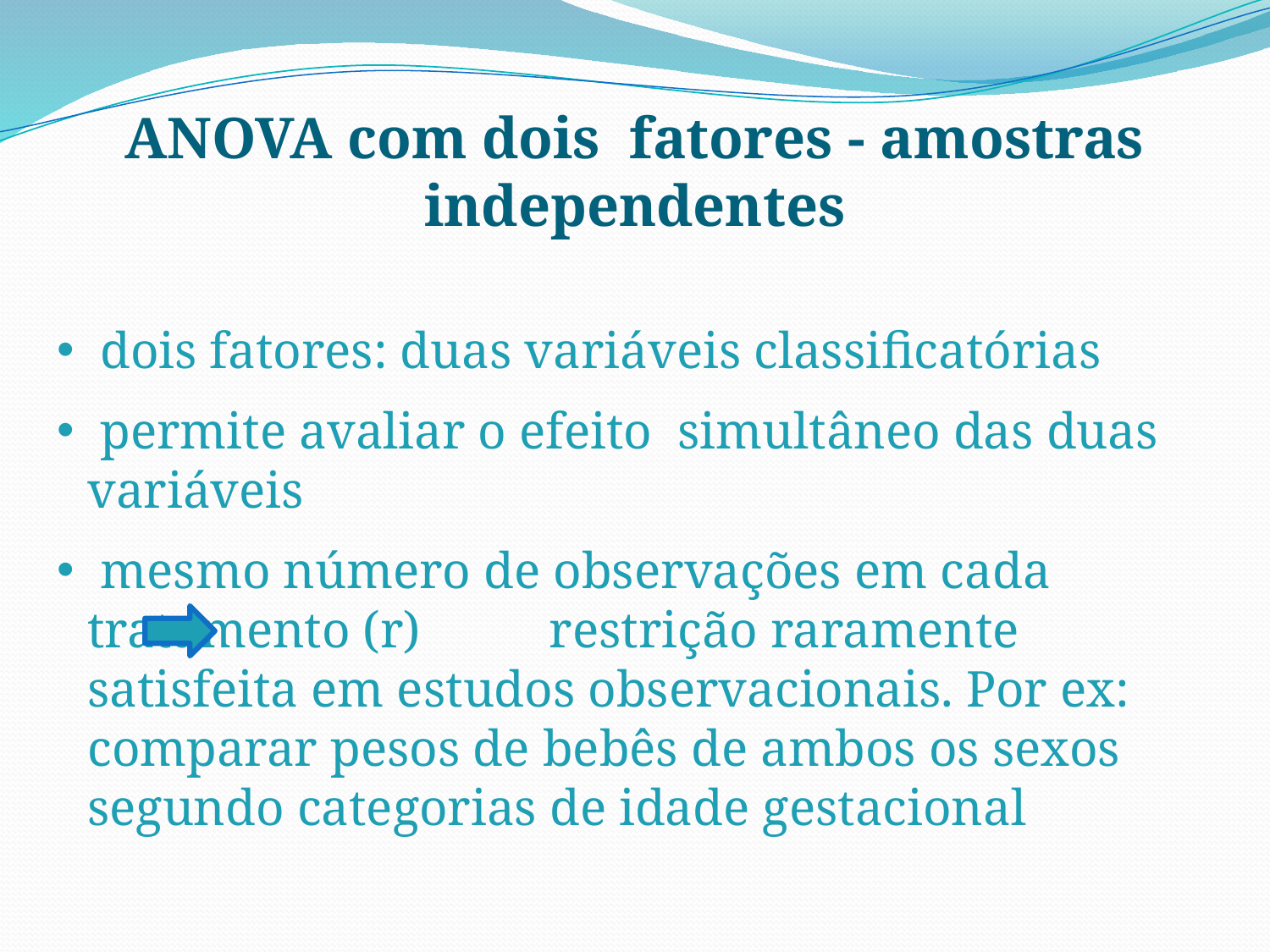

ANOVA com dois  fatores - amostras independentes
 dois fatores: duas variáveis classificatórias
 permite avaliar o efeito  simultâneo das duas variáveis
 mesmo número de observações em cada tratamento (r)          restrição raramente satisfeita em estudos observacionais. Por ex: comparar pesos de bebês de ambos os sexos segundo categorias de idade gestacional